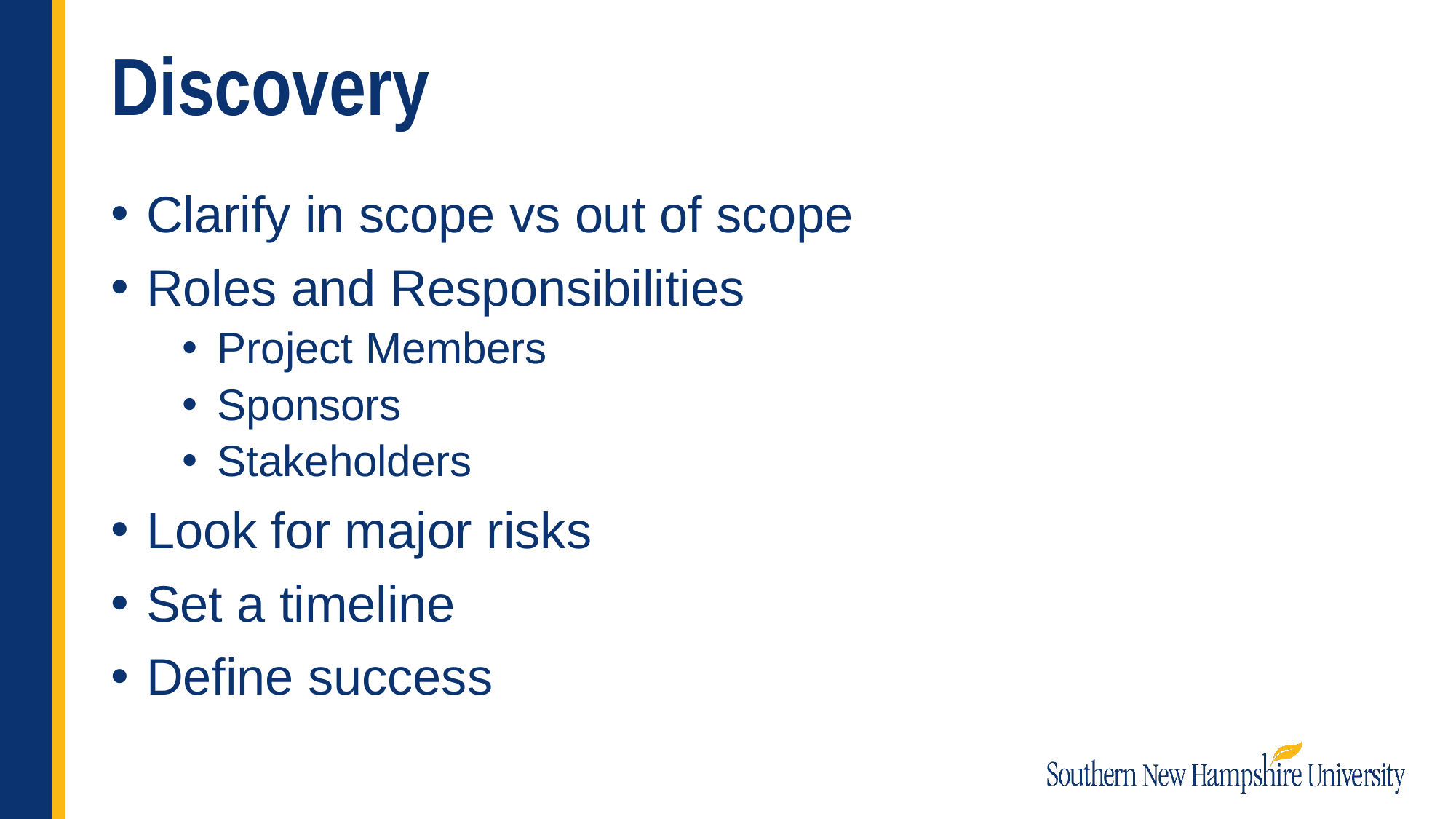

# Discovery
Clarify in scope vs out of scope
Roles and Responsibilities
Project Members
Sponsors
Stakeholders
Look for major risks
Set a timeline
Define success